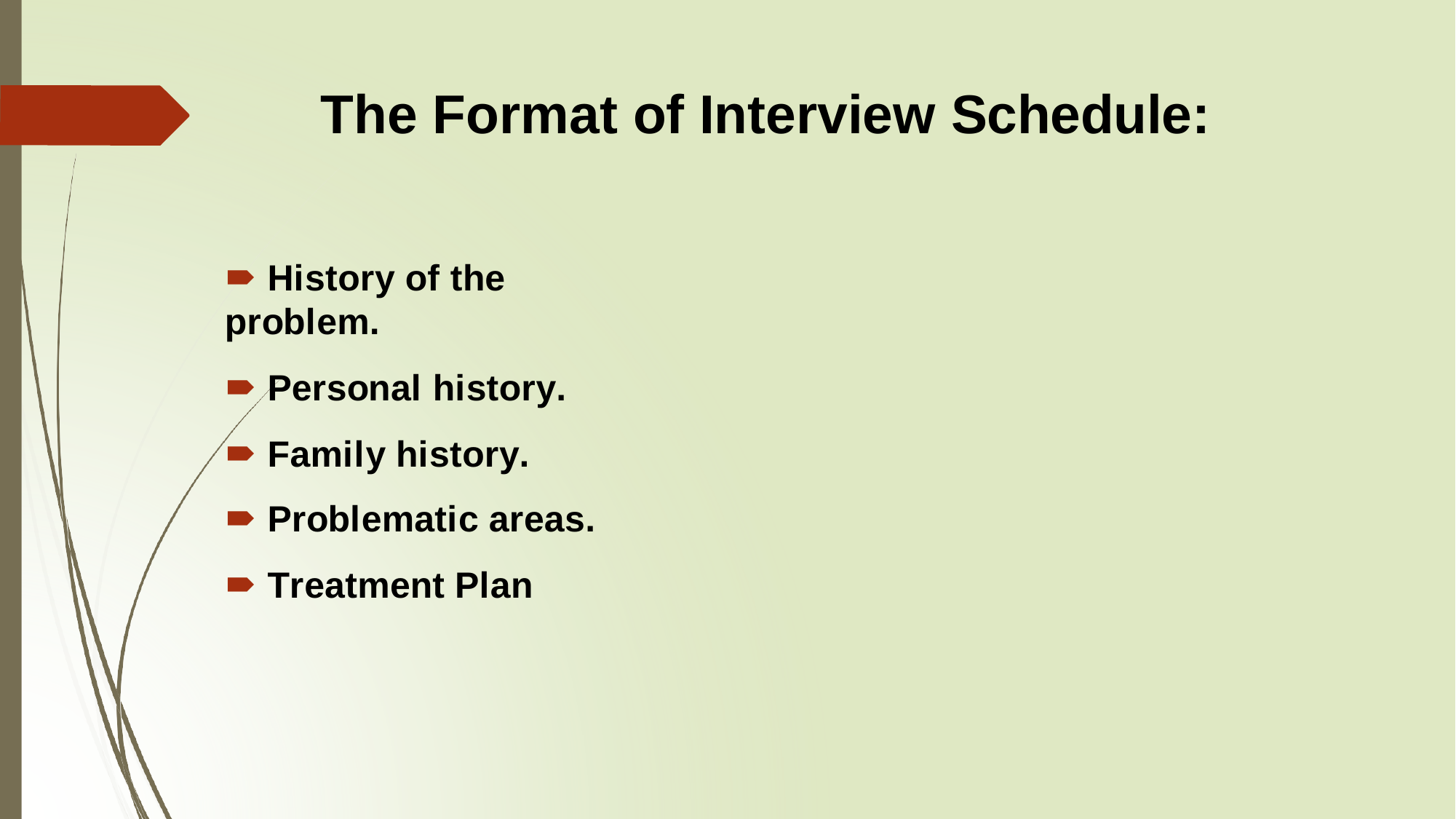

# The Format of Interview Schedule:
🠶 History of the problem.
🠶 Personal history.
🠶 Family history.
🠶 Problematic areas.
🠶 Treatment Plan